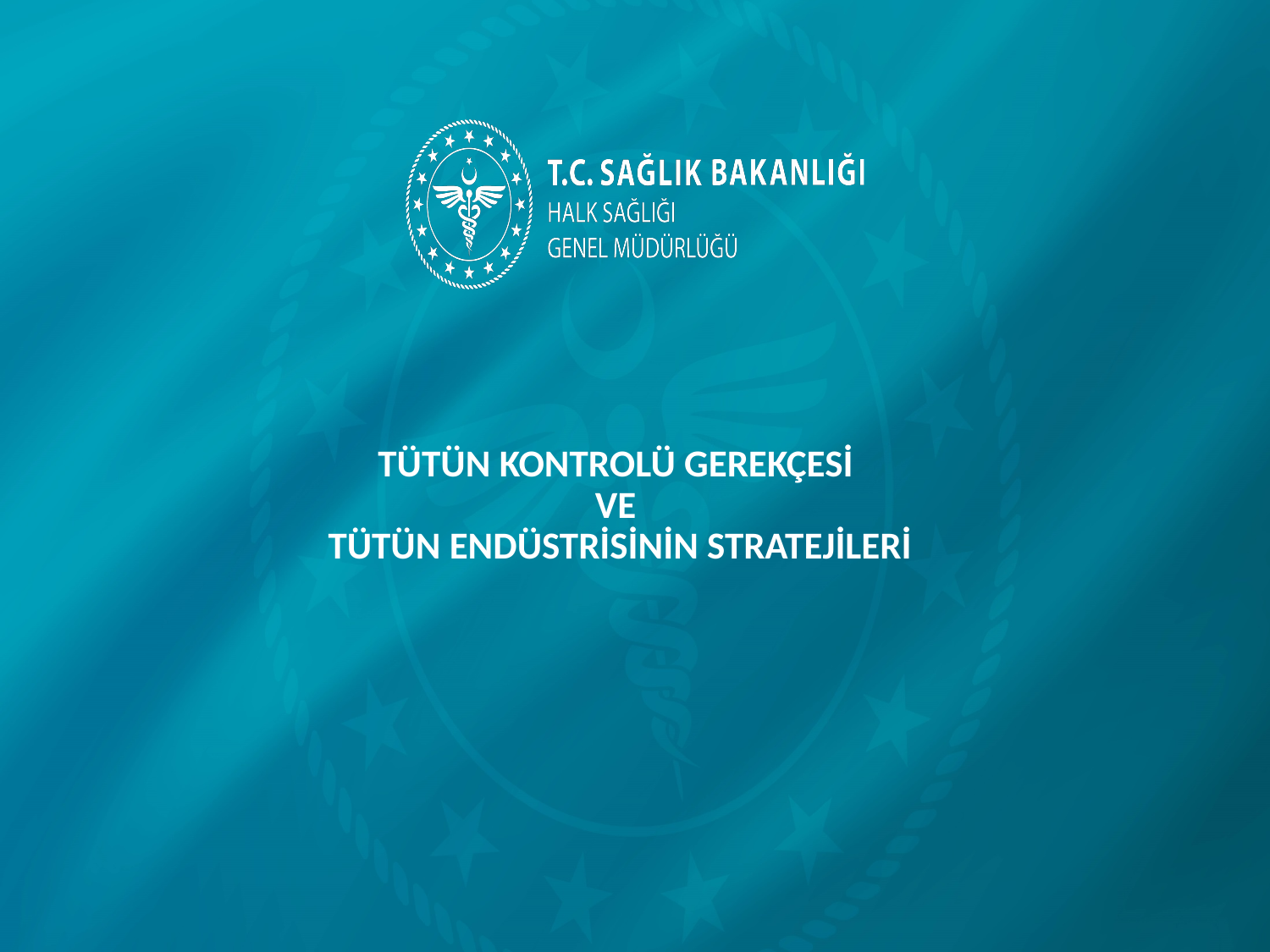

# TÜTÜN KONTROLÜ GEREKÇESİ VE TÜTÜN ENDÜSTRİSİNİN STRATEJİLERİ